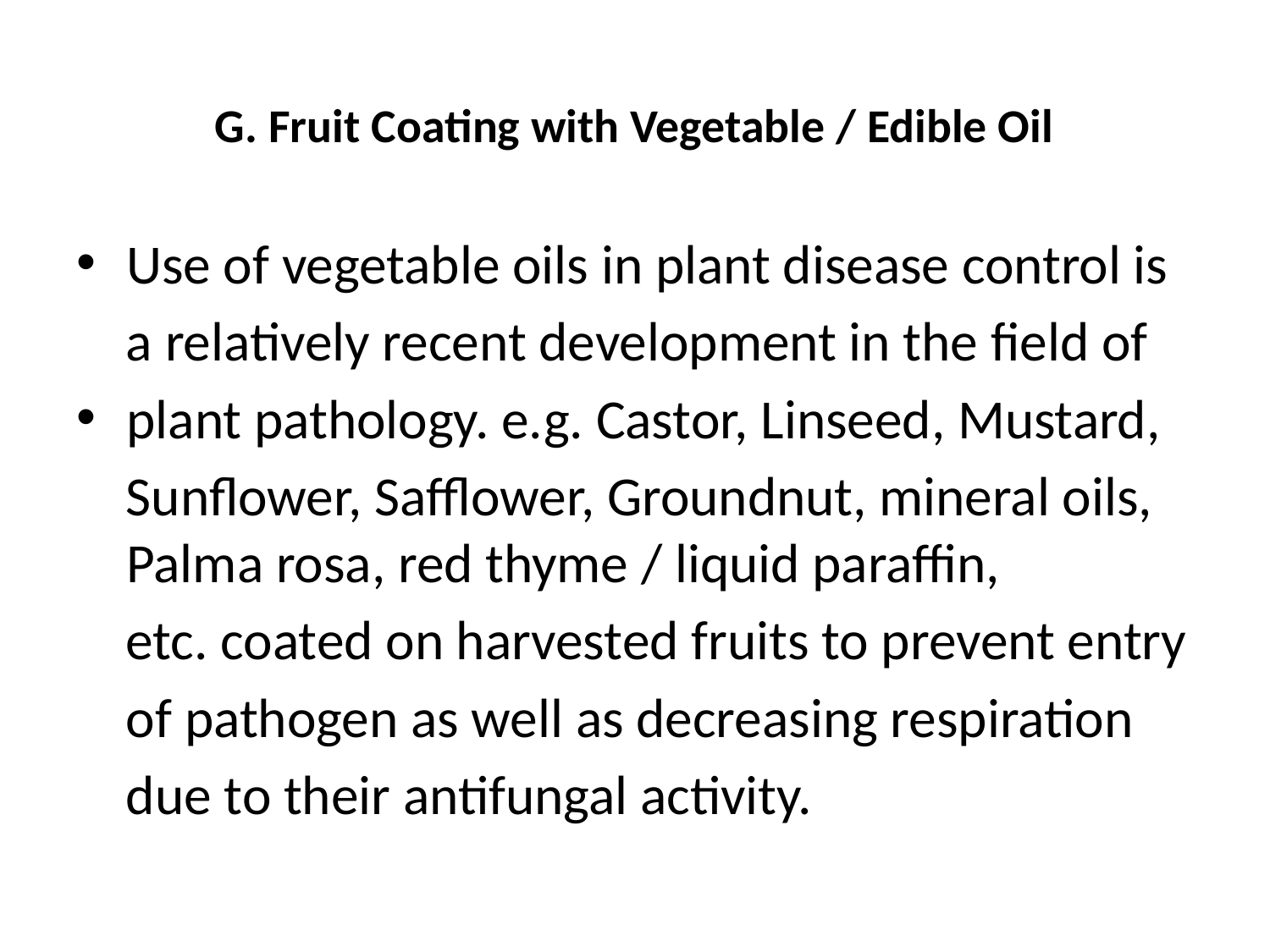

# G. Fruit Coating with Vegetable / Edible Oil
Use of vegetable oils in plant disease control is
    a relatively recent development in the field of
plant pathology. e.g. Castor, Linseed, Mustard,
    Sunflower, Safflower, Groundnut, mineral oils, Palma rosa, red thyme / liquid paraffin,
    etc. coated on harvested fruits to prevent entry
    of pathogen as well as decreasing respiration
    due to their antifungal activity.